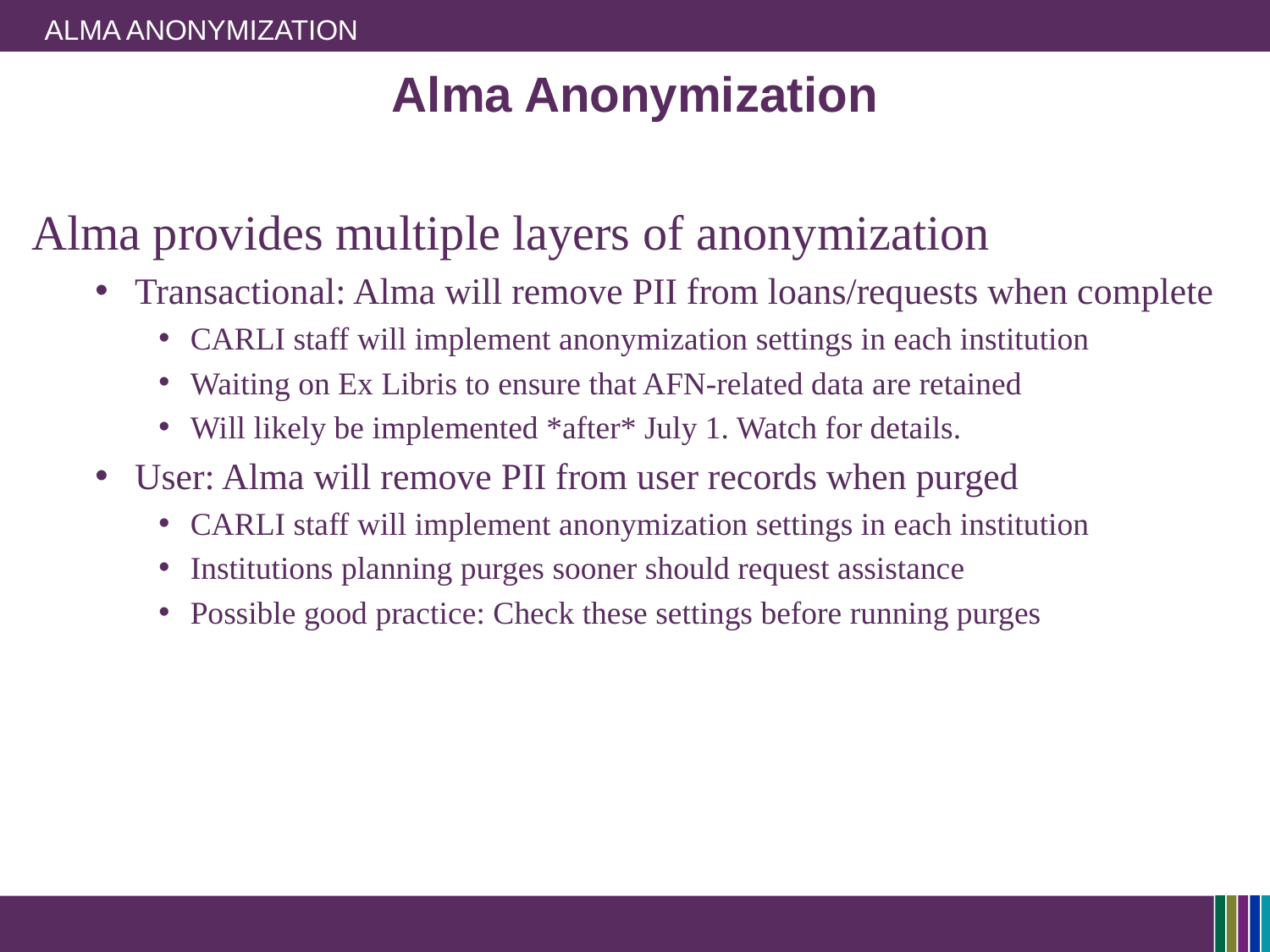

# Alma Anonymization
Alma Anonymization

Alma provides multiple layers of anonymization
Transactional: Alma will remove PII from loans/requests when complete
CARLI staff will implement anonymization settings in each institution
Waiting on Ex Libris to ensure that AFN-related data are retained
Will likely be implemented *after* July 1. Watch for details.
User: Alma will remove PII from user records when purged
CARLI staff will implement anonymization settings in each institution
Institutions planning purges sooner should request assistance
Possible good practice: Check these settings before running purges